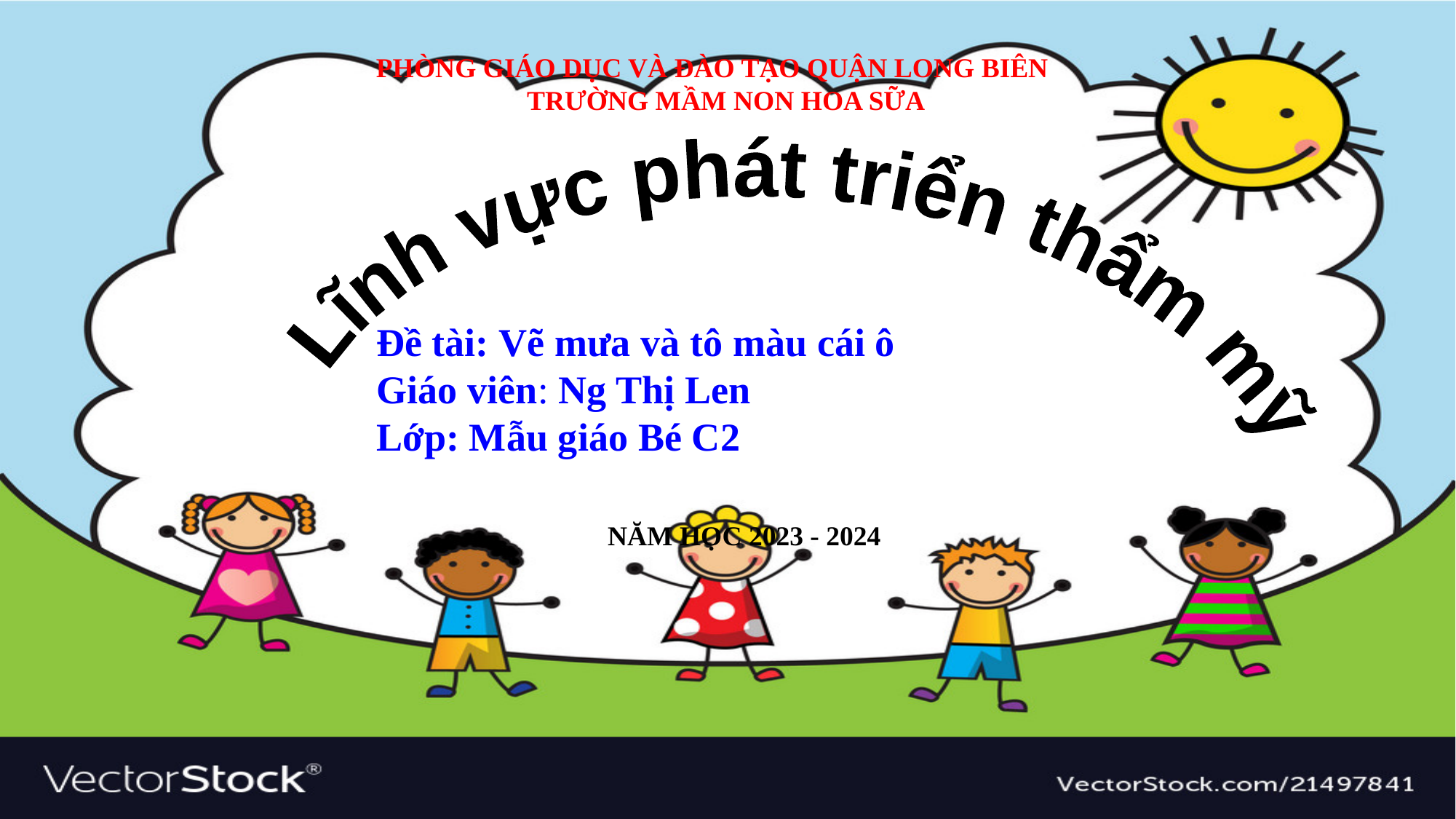

PHÒNG GIÁO DỤC VÀ ĐÀO TẠO QUẬN LONG BIÊN
TRƯỜNG MẦM NON HOA SỮA

Lĩnh vực phát triển thẩm mỹ
Đề tài: Vẽ mưa và tô màu cái ô
Giáo viên: Ng Thị Len
Lớp: Mẫu giáo Bé C2
NĂM HỌC 2023 - 2024